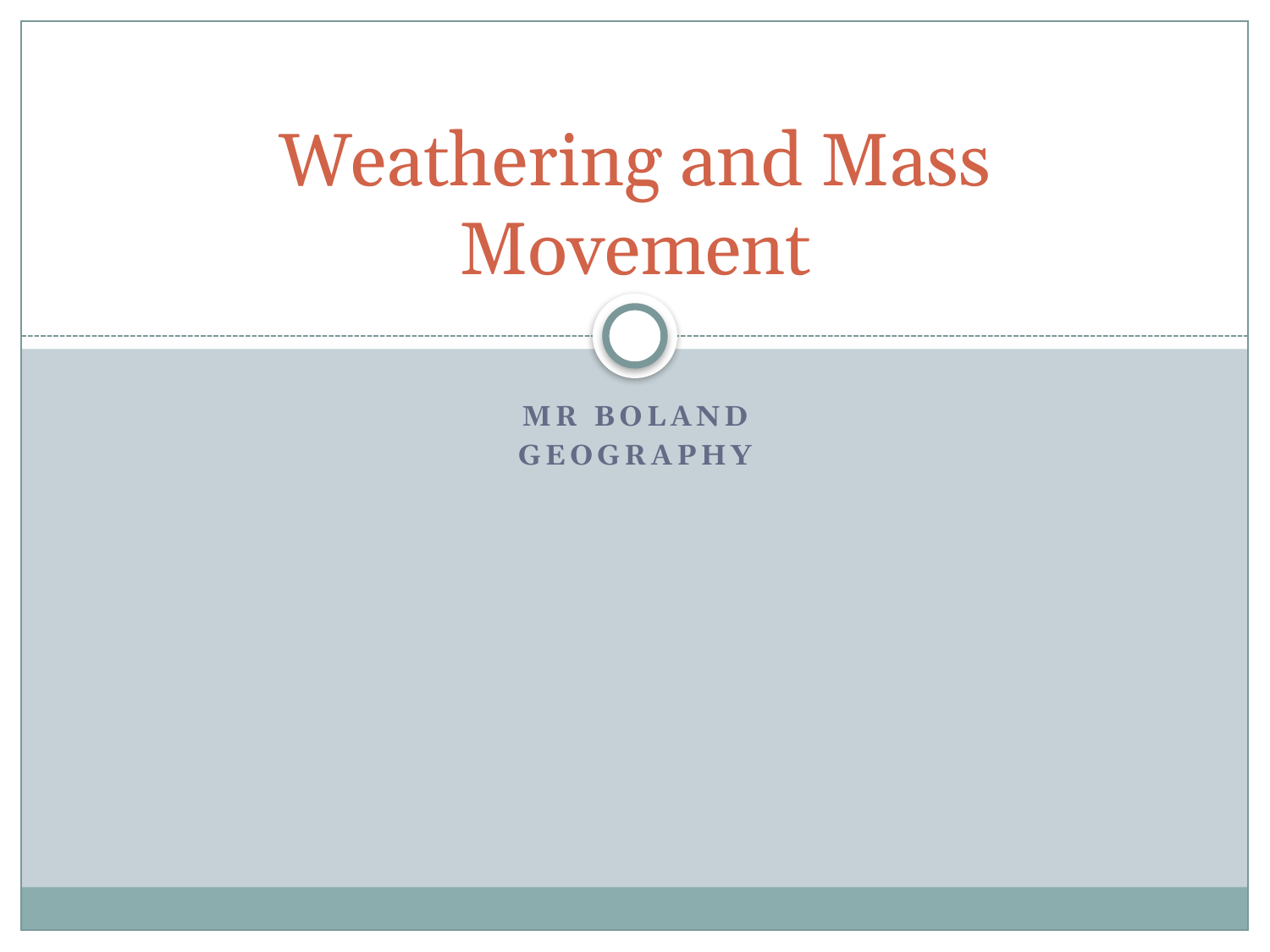

# Weathering and Mass Movement
Mr Boland
Geography